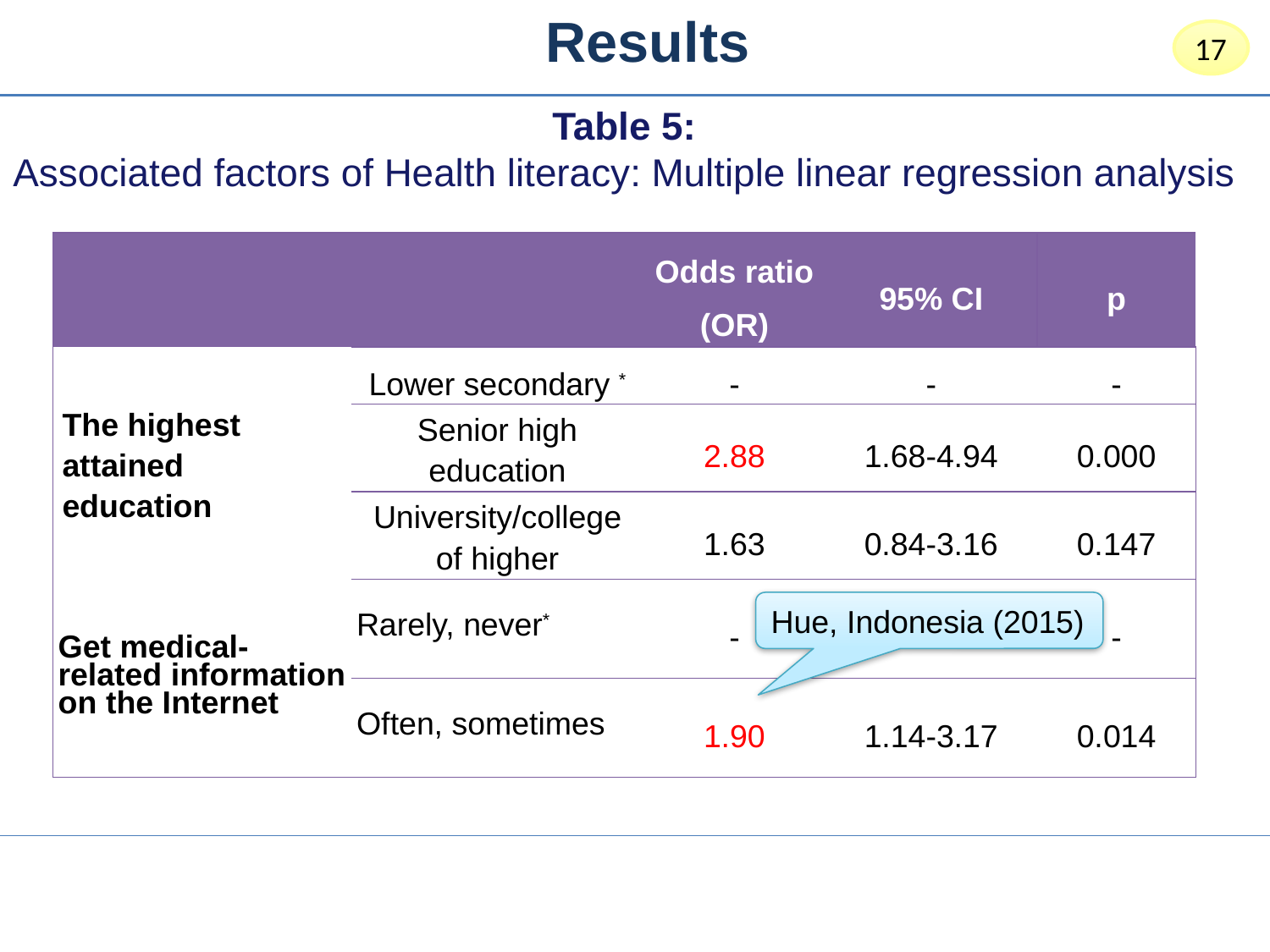

Results
17
Table 5:
Associated factors of Health literacy: Multiple linear regression analysis
|  |  | Odds ratio (OR) | 95% CI | p |
| --- | --- | --- | --- | --- |
| The highest attained education | Lower secondary \* | - | - | - |
|  | Senior high education | 2.88 | 1.68-4.94 | 0.000 |
|  | University/college of higher | 1.63 | 0.84-3.16 | 0.147 |
| Get medical-related information on the Internet | Rarely, never\* | - | - | - |
|  | Often, sometimes | 1.90 | 1.14-3.17 | 0.014 |
Hue, Indonesia (2015)